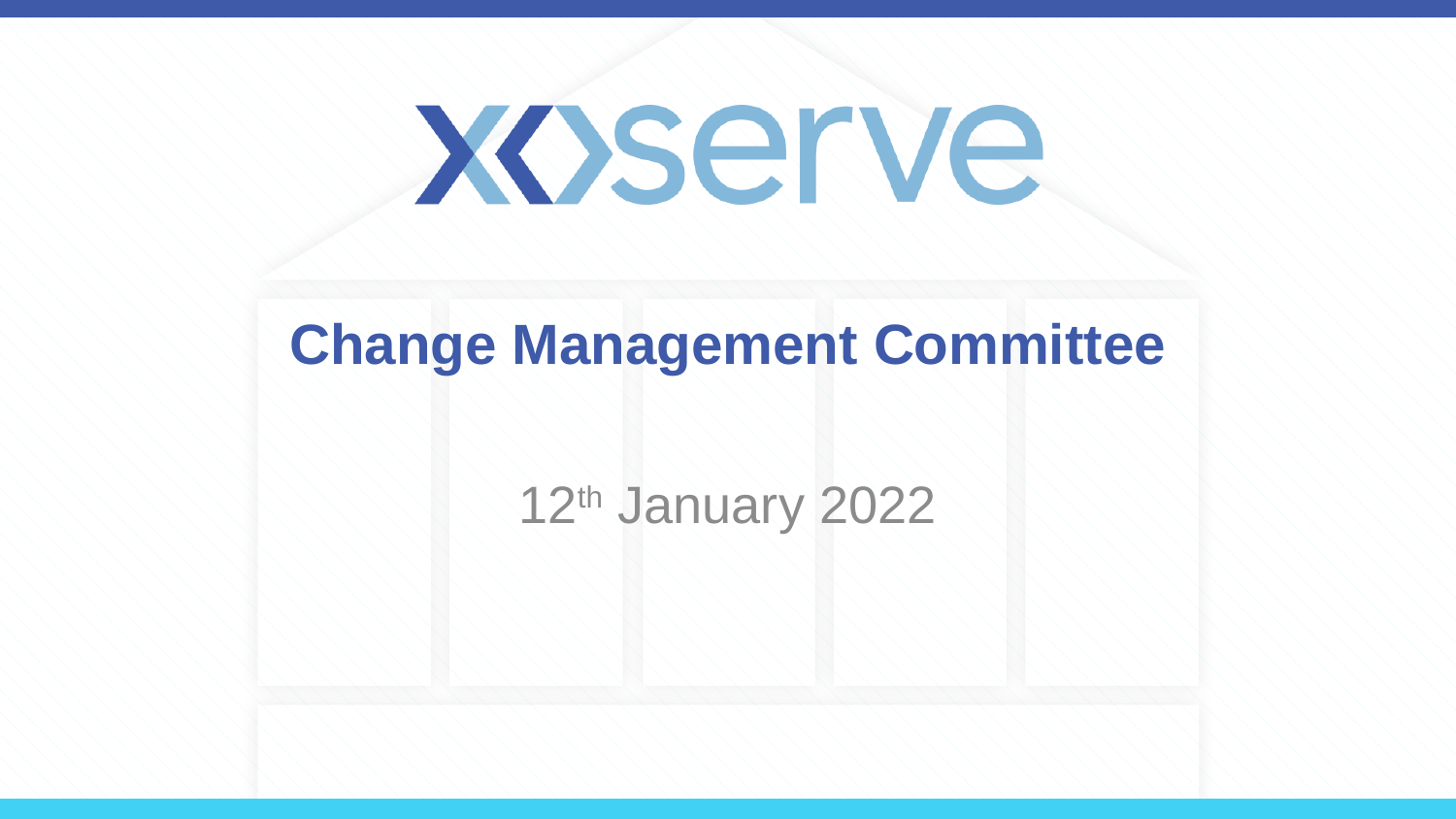

# Change Management Committee
12th January 2022